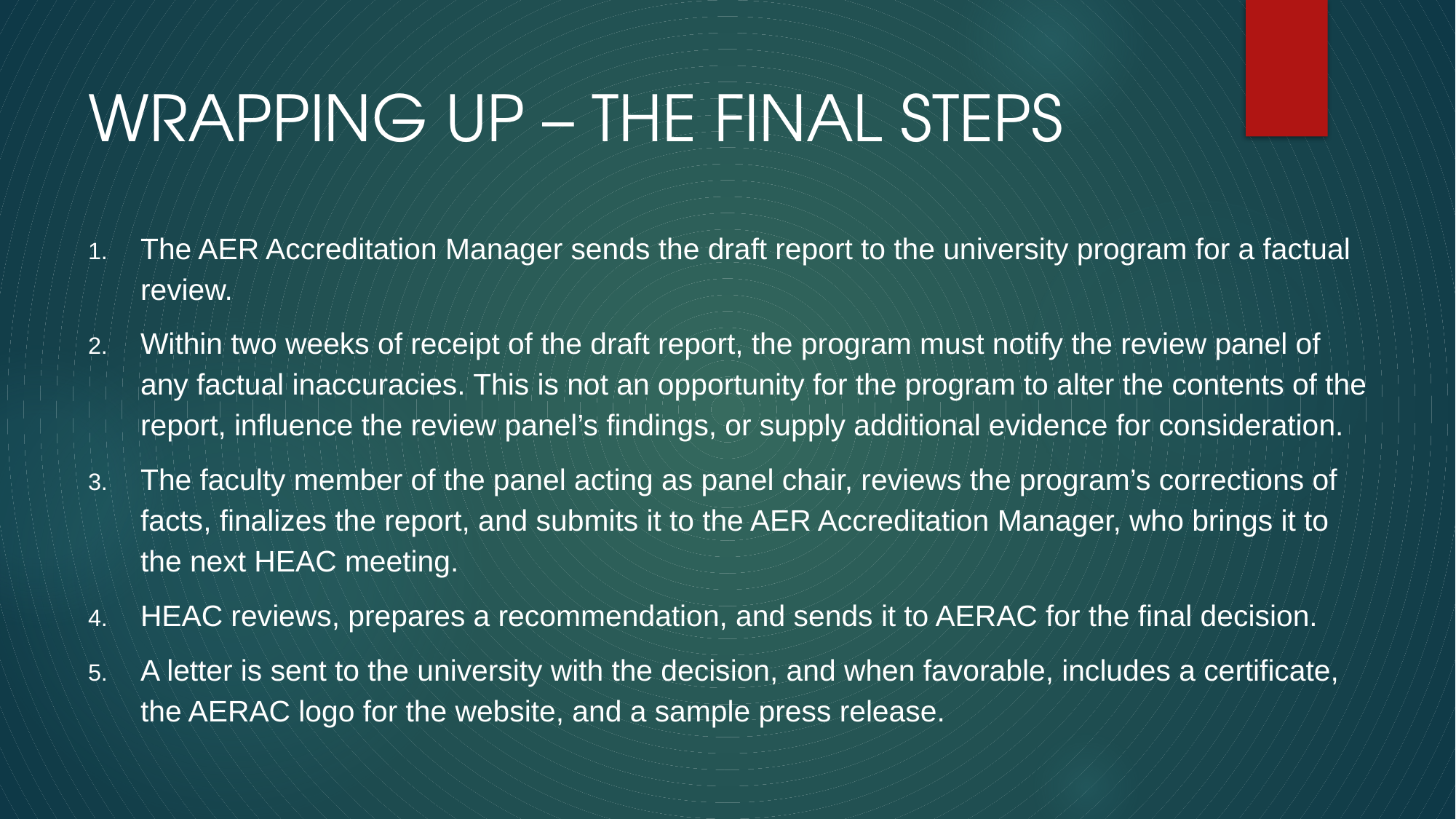

# WRAPPING UP – THE FINAL STEPS
The AER Accreditation Manager sends the draft report to the university program for a factual review.
Within two weeks of receipt of the draft report, the program must notify the review panel of any factual inaccuracies. This is not an opportunity for the program to alter the contents of the report, influence the review panel’s findings, or supply additional evidence for consideration.
The faculty member of the panel acting as panel chair, reviews the program’s corrections of facts, finalizes the report, and submits it to the AER Accreditation Manager, who brings it to the next HEAC meeting.
HEAC reviews, prepares a recommendation, and sends it to AERAC for the final decision.
A letter is sent to the university with the decision, and when favorable, includes a certificate, the AERAC logo for the website, and a sample press release.